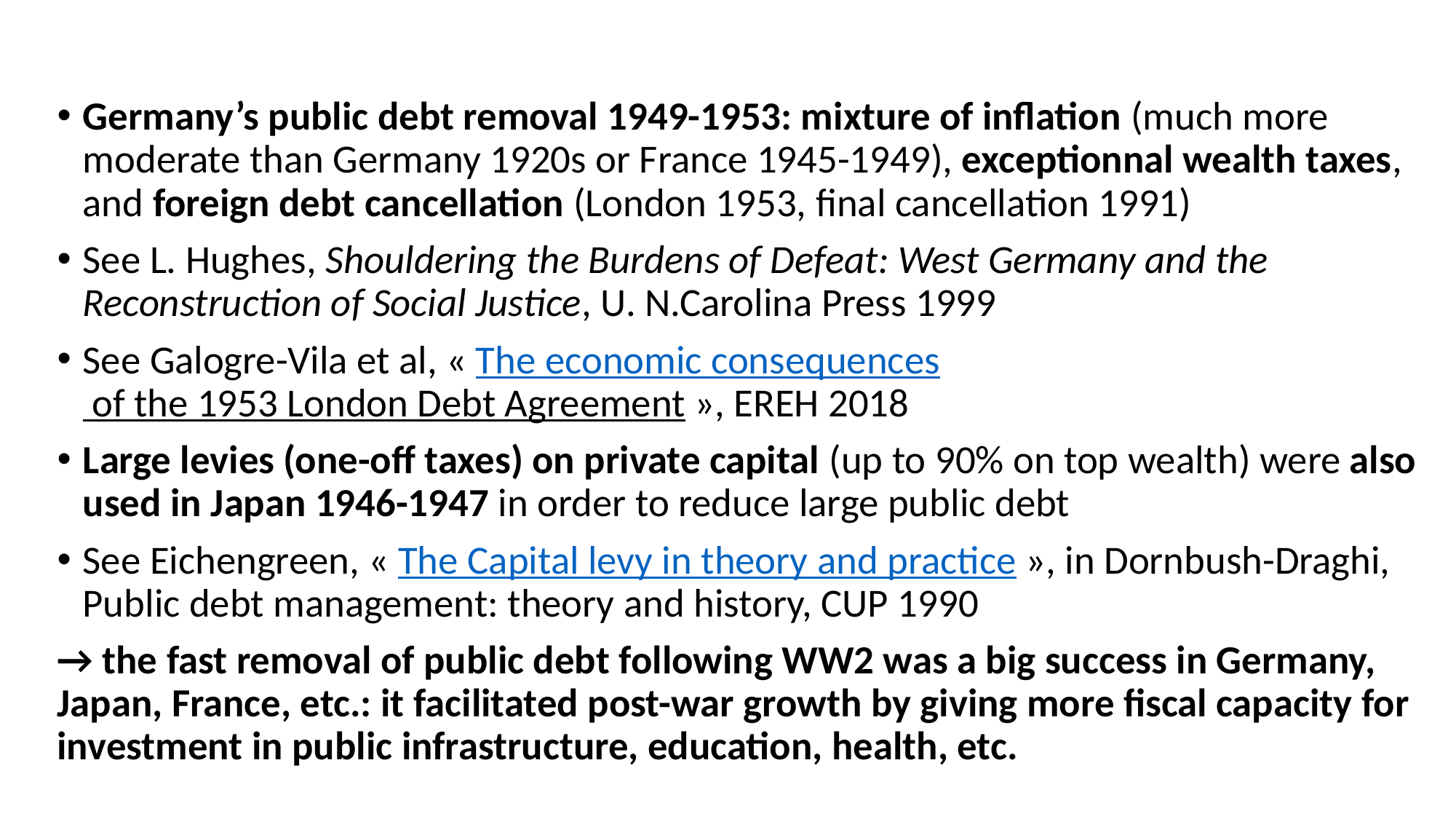

Germany’s public debt removal 1949-1953: mixture of inflation (much more moderate than Germany 1920s or France 1945-1949), exceptionnal wealth taxes, and foreign debt cancellation (London 1953, final cancellation 1991)
See L. Hughes, Shouldering the Burdens of Defeat: West Germany and the Reconstruction of Social Justice, U. N.Carolina Press 1999
See Galogre-Vila et al, « The economic consequences of the 1953 London Debt Agreement », EREH 2018
Large levies (one-off taxes) on private capital (up to 90% on top wealth) were also used in Japan 1946-1947 in order to reduce large public debt
See Eichengreen, « The Capital levy in theory and practice », in Dornbush-Draghi, Public debt management: theory and history, CUP 1990
→ the fast removal of public debt following WW2 was a big success in Germany, Japan, France, etc.: it facilitated post-war growth by giving more fiscal capacity for investment in public infrastructure, education, health, etc.